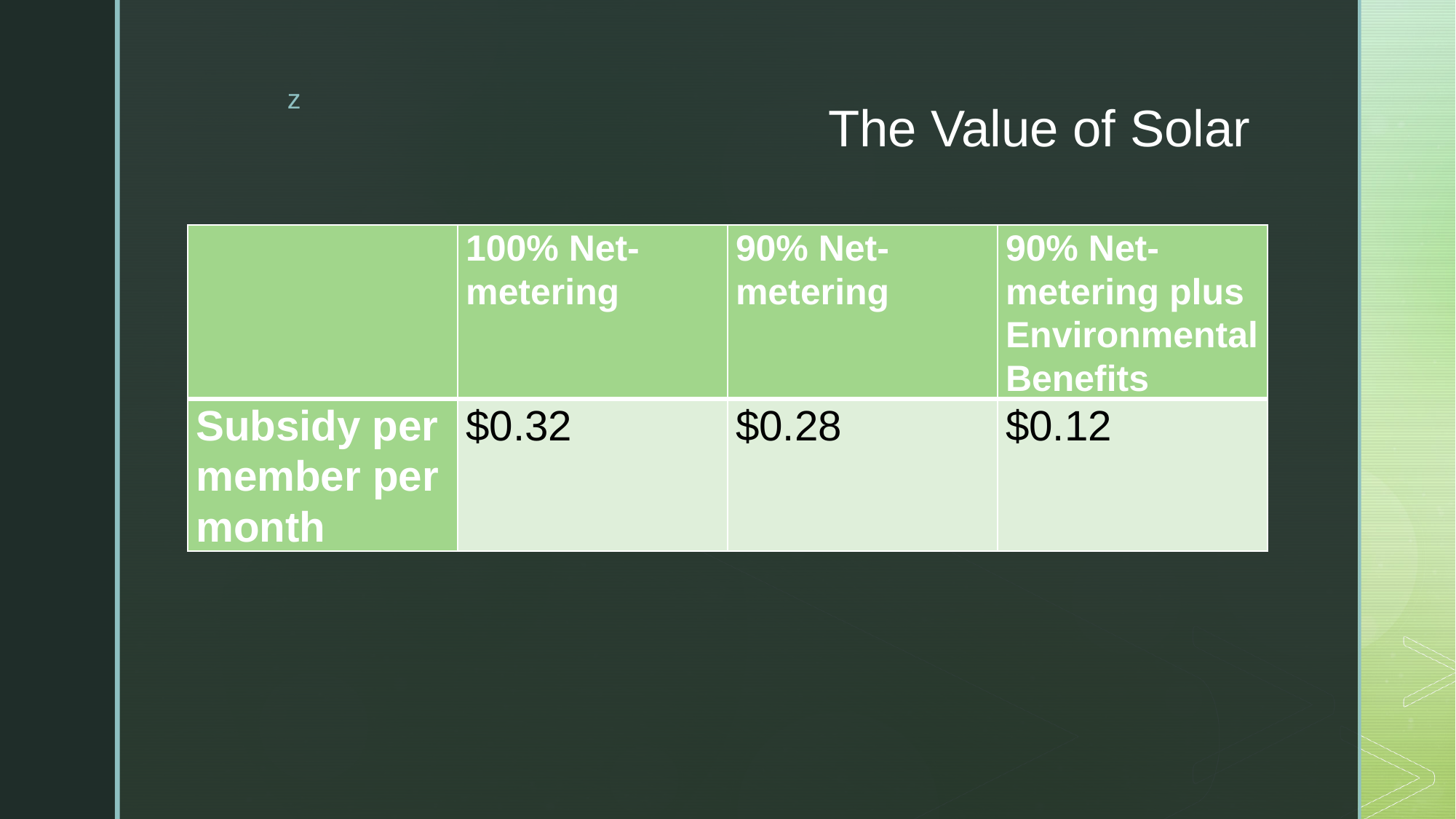

# The Value of Solar
|  | 100% Net-metering | 90% Net-metering | 90% Net-metering plus Environmental Benefits |
| --- | --- | --- | --- |
| Subsidy per member per month | $0.32 | $0.28 | $0.12 |